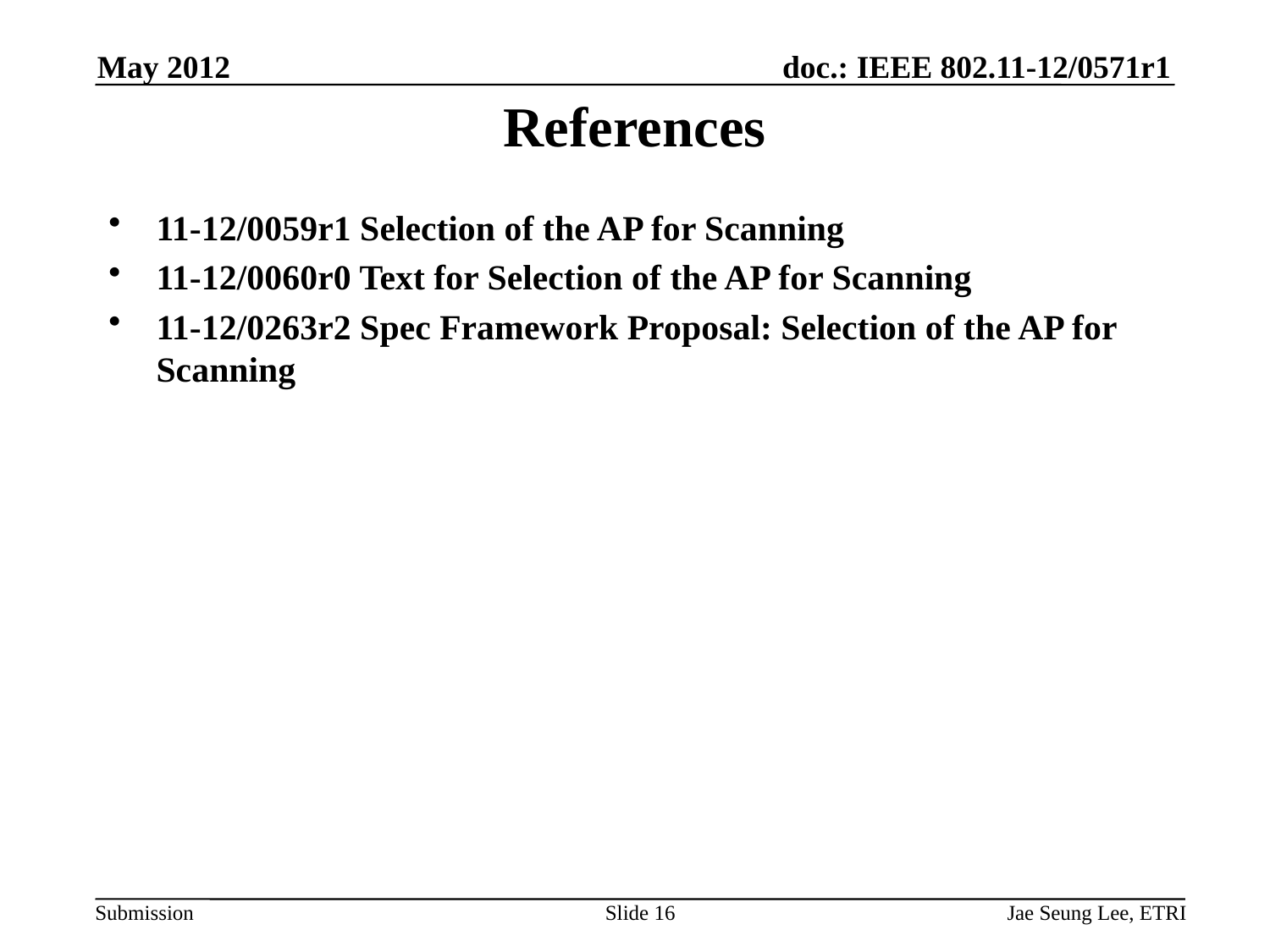

References
11-12/0059r1 Selection of the AP for Scanning
11-12/0060r0 Text for Selection of the AP for Scanning
11-12/0263r2 Spec Framework Proposal: Selection of the AP for Scanning

Slide 16
Jae Seung Lee, ETRI